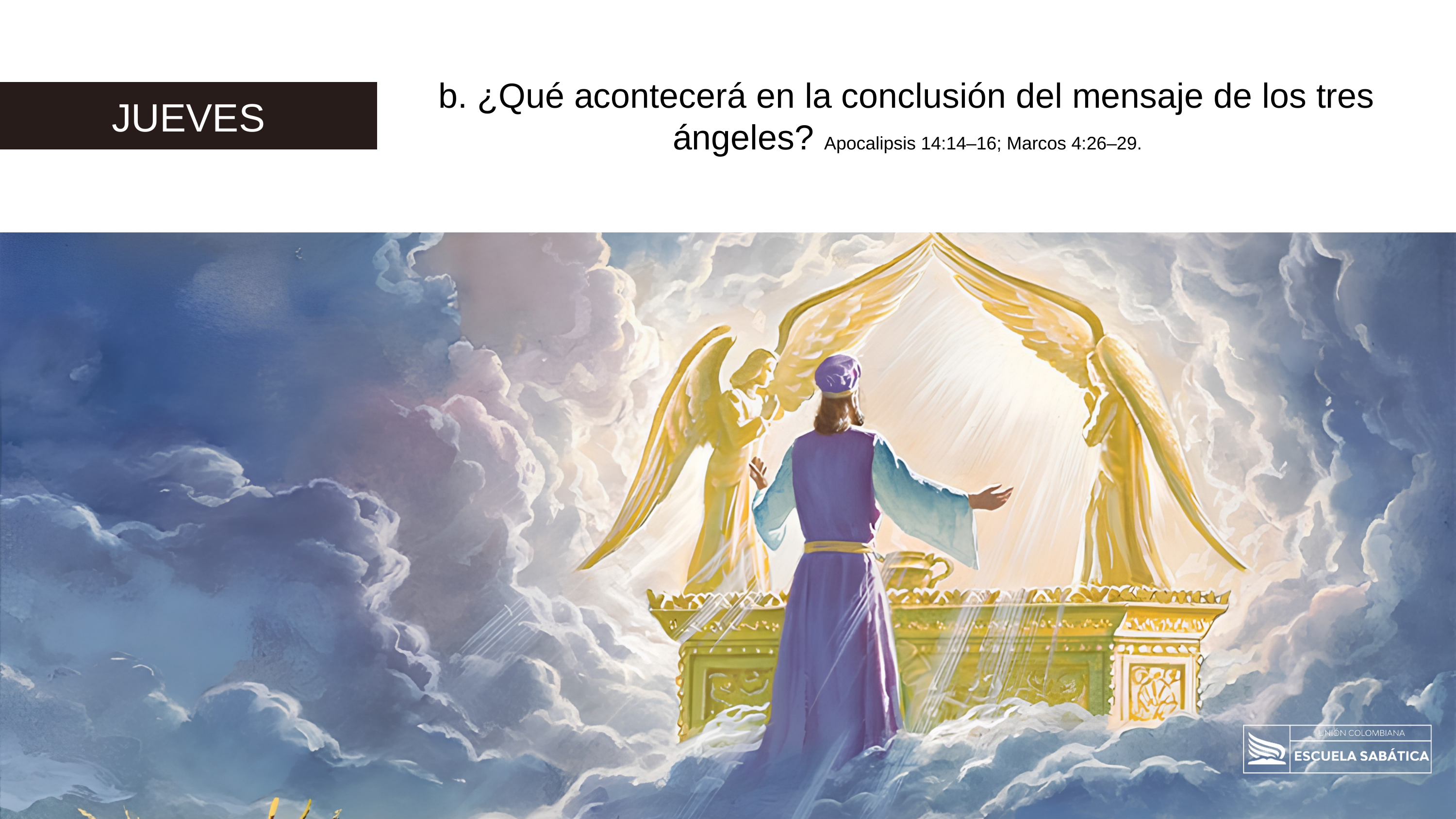

b. ¿Qué acontecerá en la conclusión del mensaje de los tres ángeles? Apocalipsis 14:14–16; Marcos 4:26–29.

JUEVES